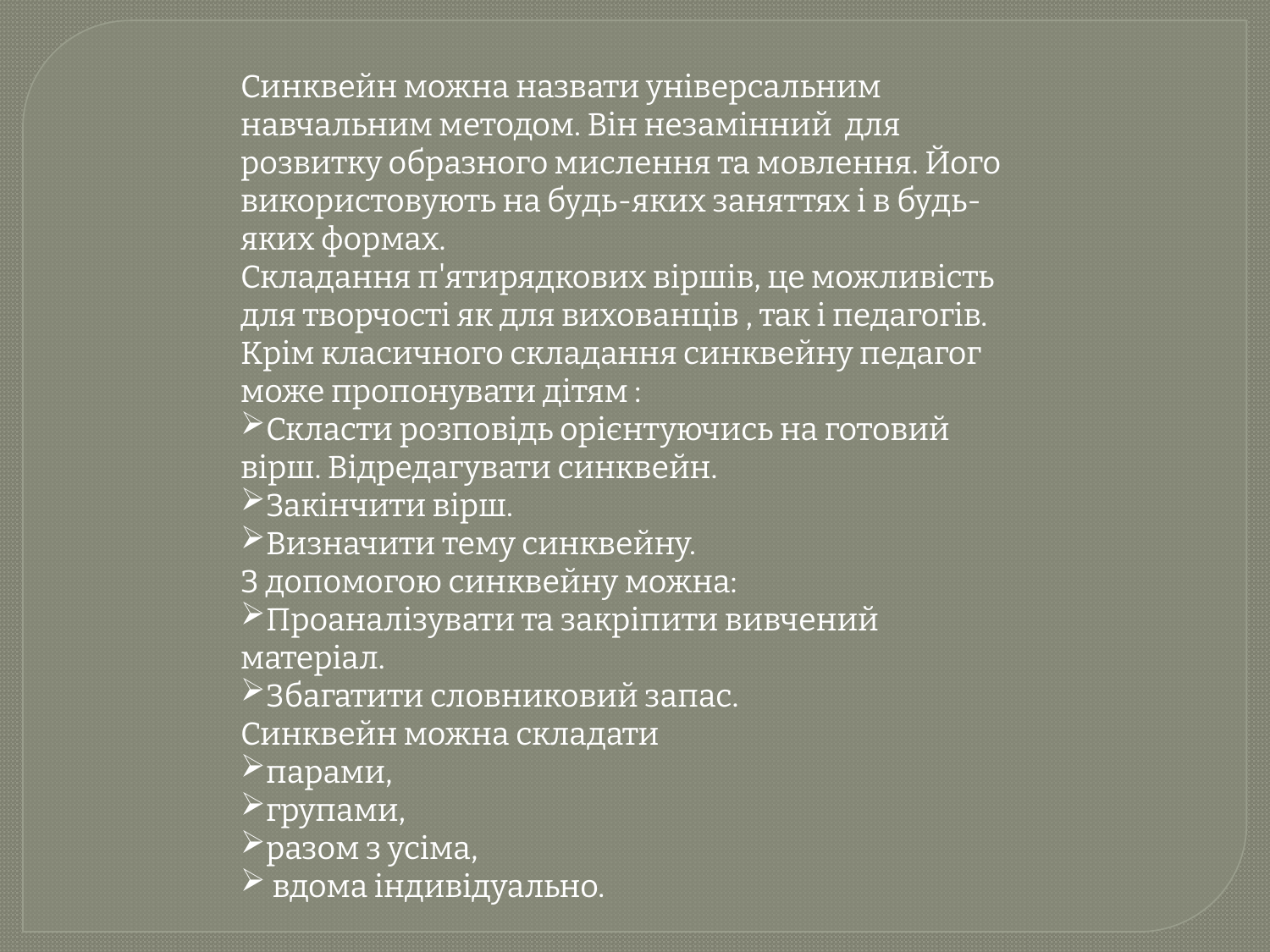

Синквейн можна назвати універсальним навчальним методом. Він незамінний  для розвитку образного мислення та мовлення. Його використовують на будь-яких заняттях і в будь-яких формах.
Складання п'ятирядкових віршів, це можливість для творчості як для вихованців , так і педагогів.
Крім класичного складання синквейну педагог може пропонувати дітям :
Скласти розповідь орієнтуючись на готовий вірш. Відредагувати синквейн.
Закінчити вірш.
Визначити тему синквейну.
З допомогою синквейну можна:
Проаналізувати та закріпити вивчений матеріал.
Збагатити словниковий запас.
Синквейн можна складати
парами,
групами,
разом з усіма,
 вдома індивідуально.